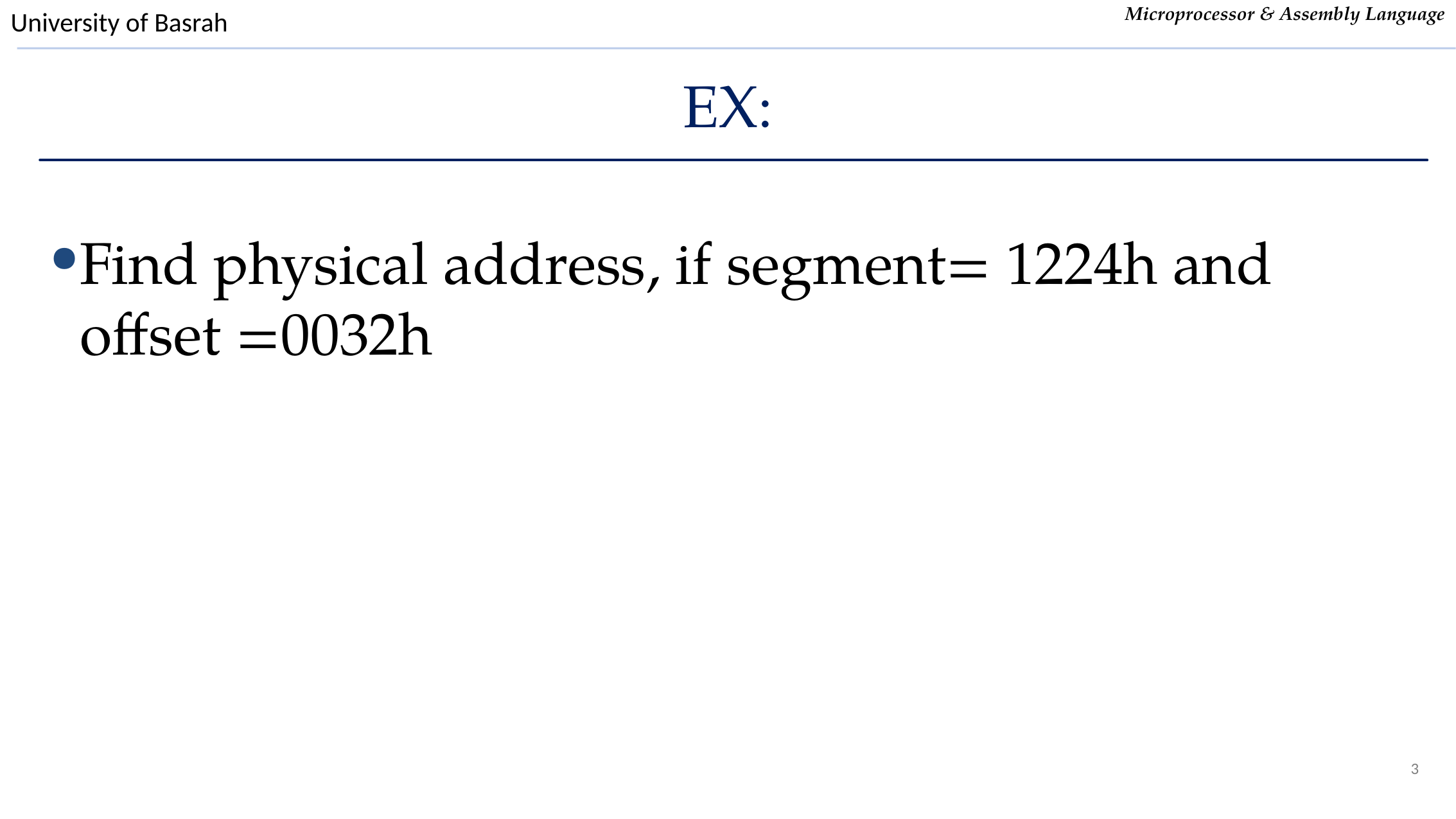

# EX:

Find physical address, if segment= 1224h and offset =0032h